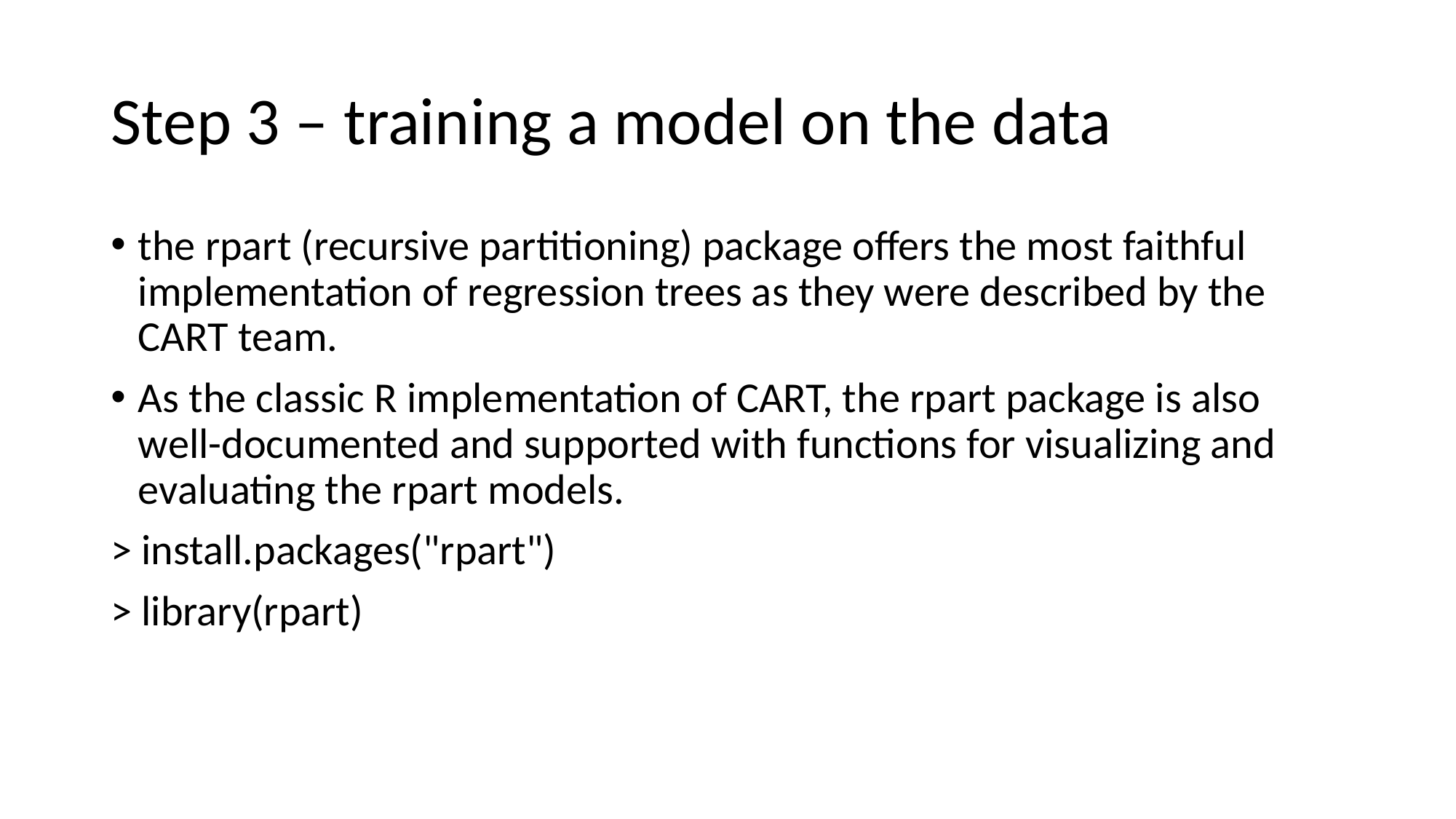

# Step 3 – training a model on the data
the rpart (recursive partitioning) package offers the most faithful implementation of regression trees as they were described by the CART team.
As the classic R implementation of CART, the rpart package is also well-documented and supported with functions for visualizing and evaluating the rpart models.
> install.packages("rpart")
> library(rpart)